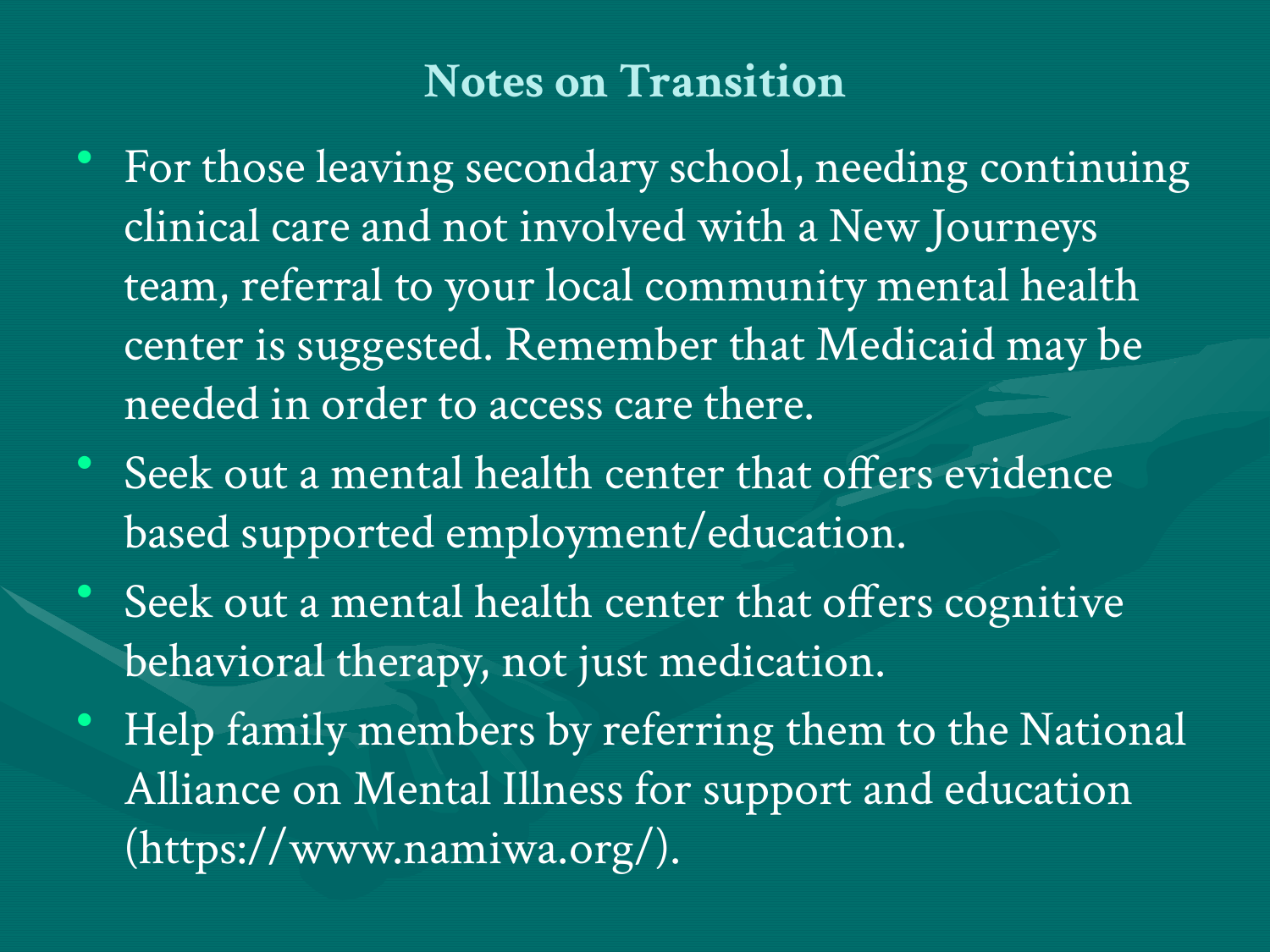

# Notes on Transition
For those leaving secondary school, needing continuing clinical care and not involved with a New Journeys team, referral to your local community mental health center is suggested. Remember that Medicaid may be needed in order to access care there.
Seek out a mental health center that offers evidence based supported employment/education.
Seek out a mental health center that offers cognitive behavioral therapy, not just medication.
Help family members by referring them to the National Alliance on Mental Illness for support and education (https://www.namiwa.org/).